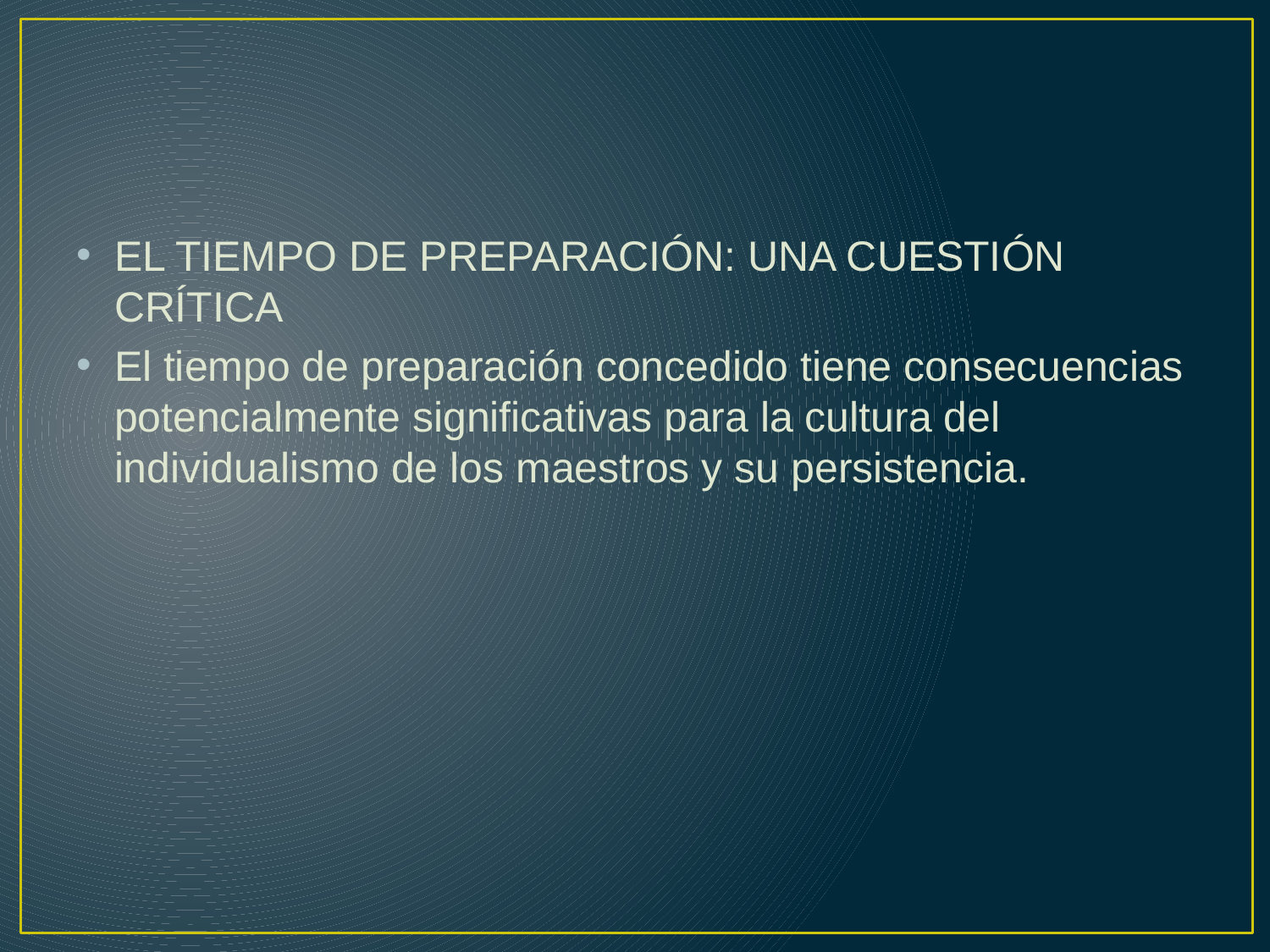

#
EL TIEMPO DE PREPARACIÓN: UNA CUESTIÓN CRÍTICA
El tiempo de preparación concedido tiene consecuencias potencialmente significativas para la cultura del individualismo de los maestros y su persistencia.